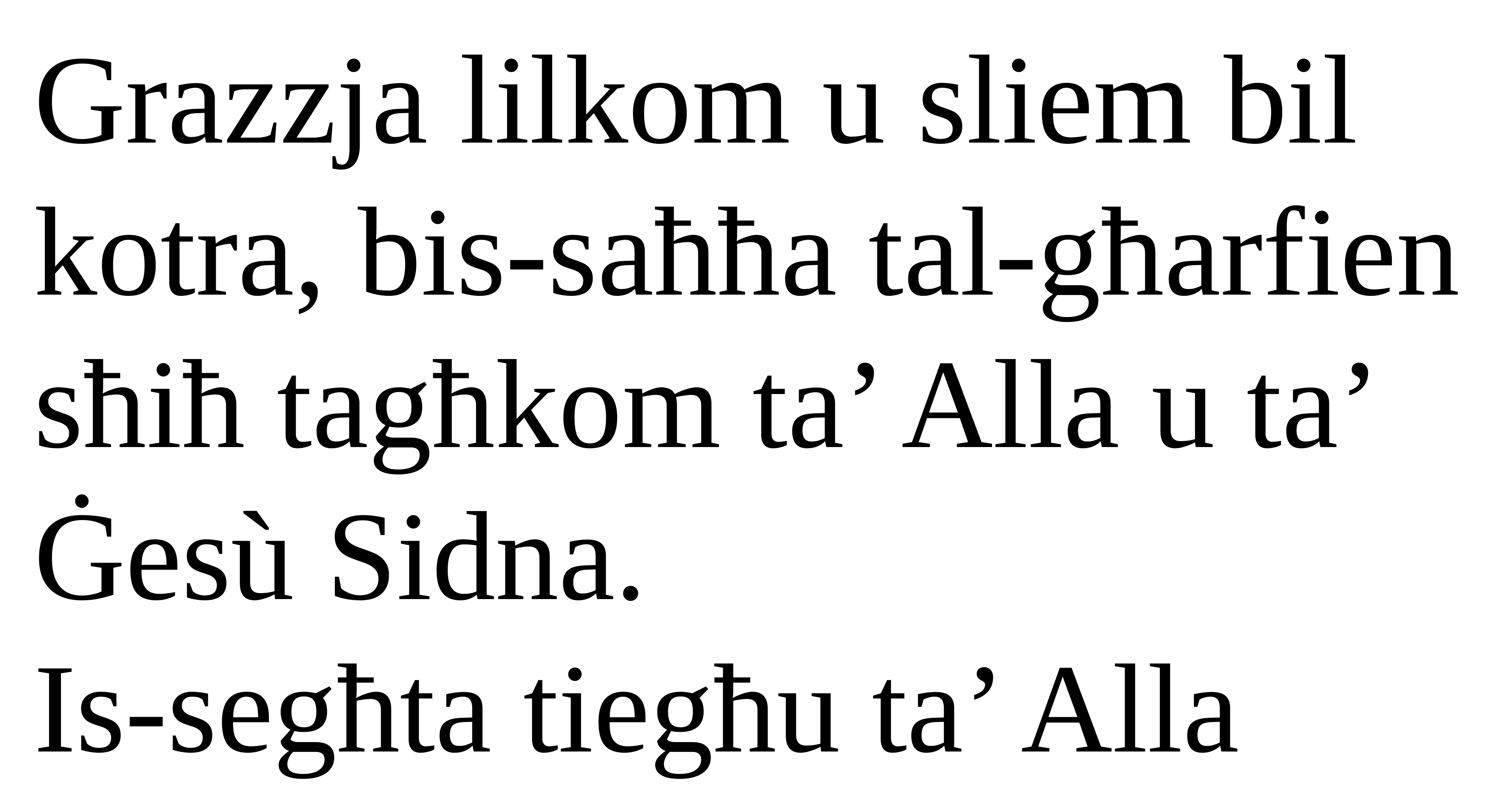

Grazzja lilkom u sliem bil kotra, bis-saħħa tal-għarfien sħiħ tagħkom ta’ Alla u ta’ Ġesù Sidna.
Is-segħta tiegħu ta’ Alla